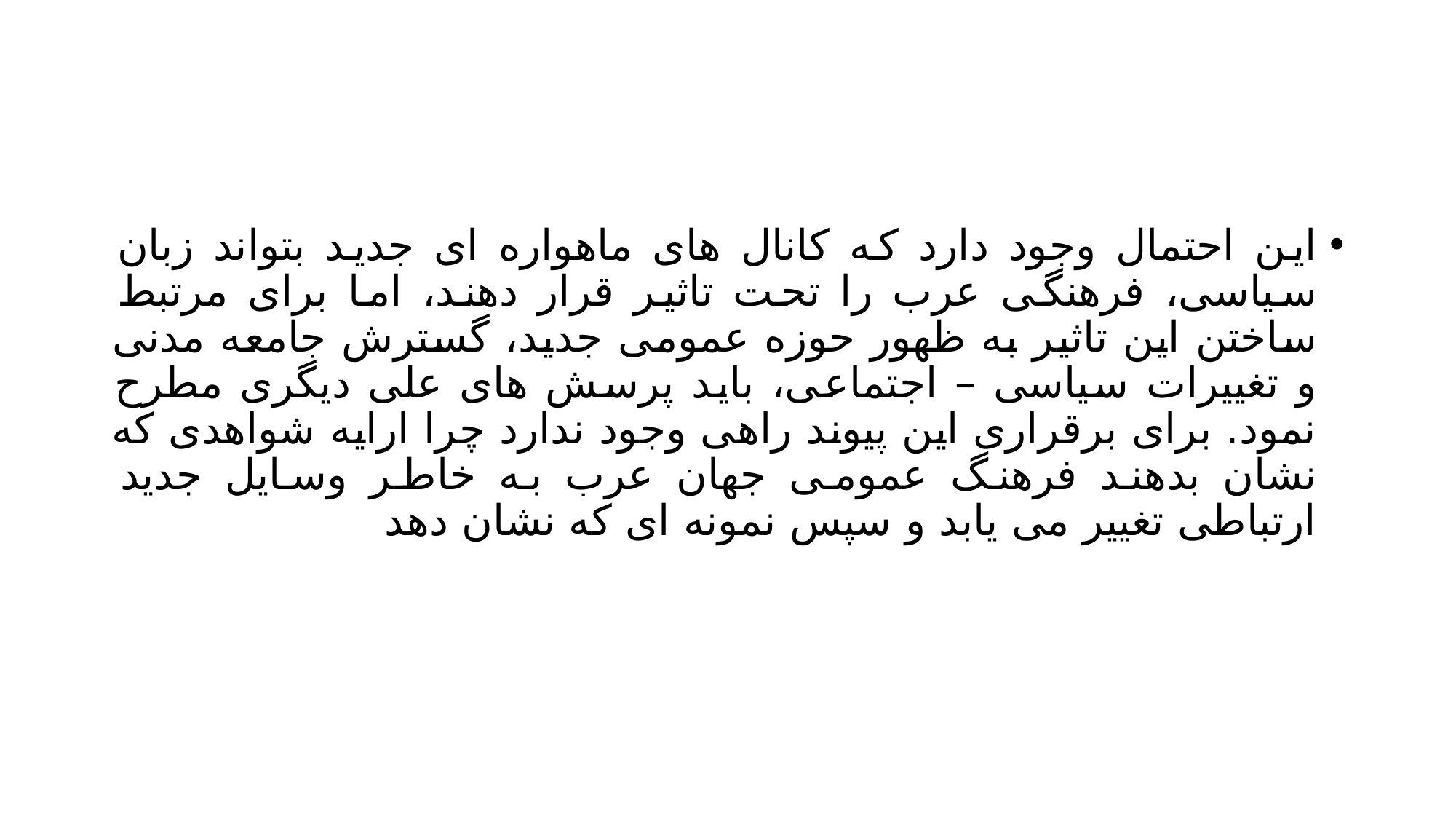

#
این احتمال وجود دارد که کانال های ماهواره ای جدید بتواند زبان سیاسی، فرهنگی عرب را تحت تاثیر قرار دهند، اما برای مرتبط ساختن این تاثیر به ظهور حوزه عمومی جدید، گسترش جامعه مدنی و تغییرات سیاسی – اجتماعی، باید پرسش های علی دیگری مطرح نمود. برای برقراری این پیوند راهی وجود ندارد چرا ارایه شواهدی که نشان بدهند فرهنگ عمومی جهان عرب به خاطر وسایل جدید ارتباطی تغییر می یابد و سپس نمونه ای که نشان دهد